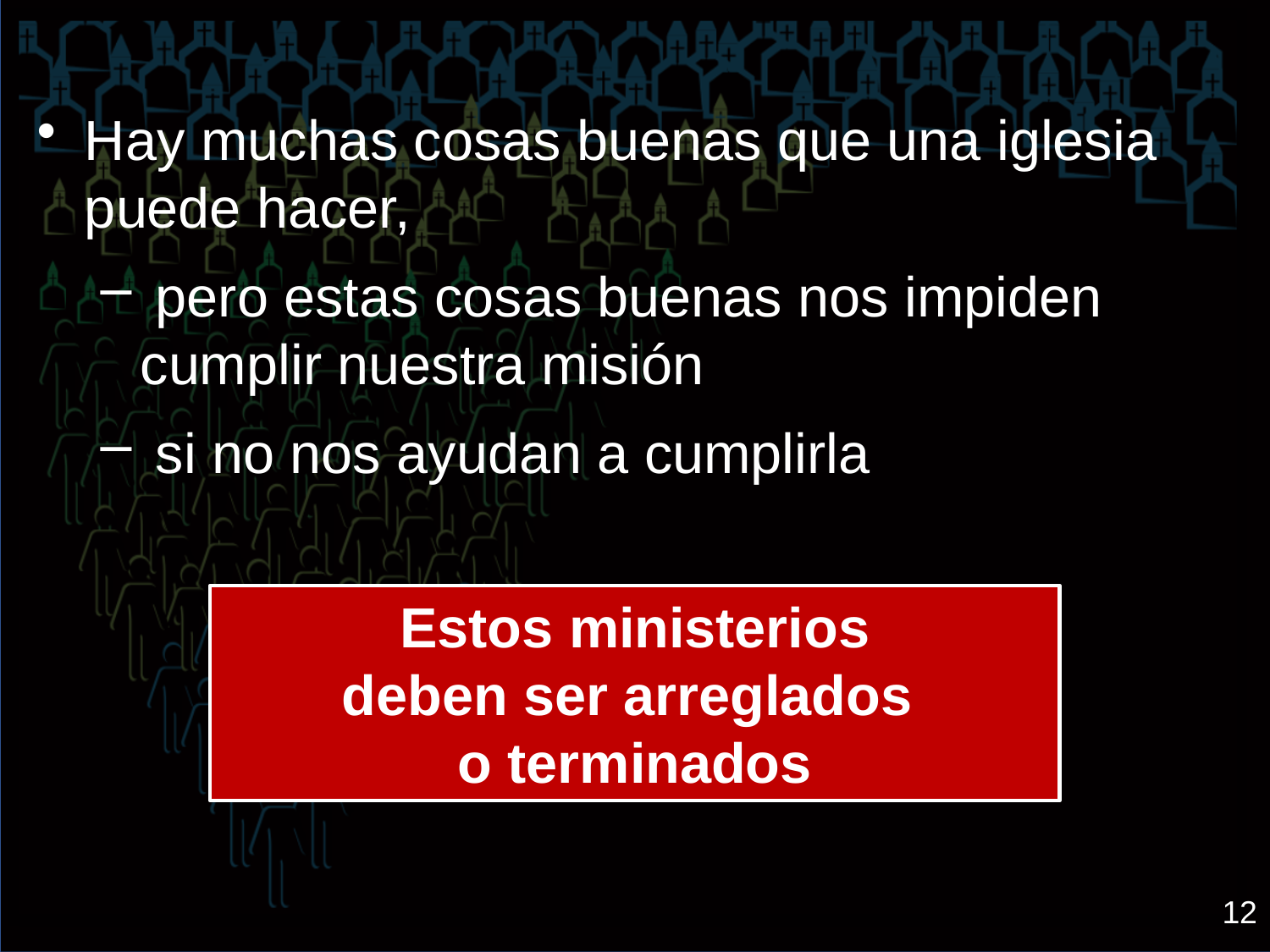

Hay muchas cosas buenas que una iglesia puede hacer,
 pero estas cosas buenas nos impiden cumplir nuestra misión
 si no nos ayudan a cumplirla

Estos ministerios
deben ser arreglados
o terminados
12